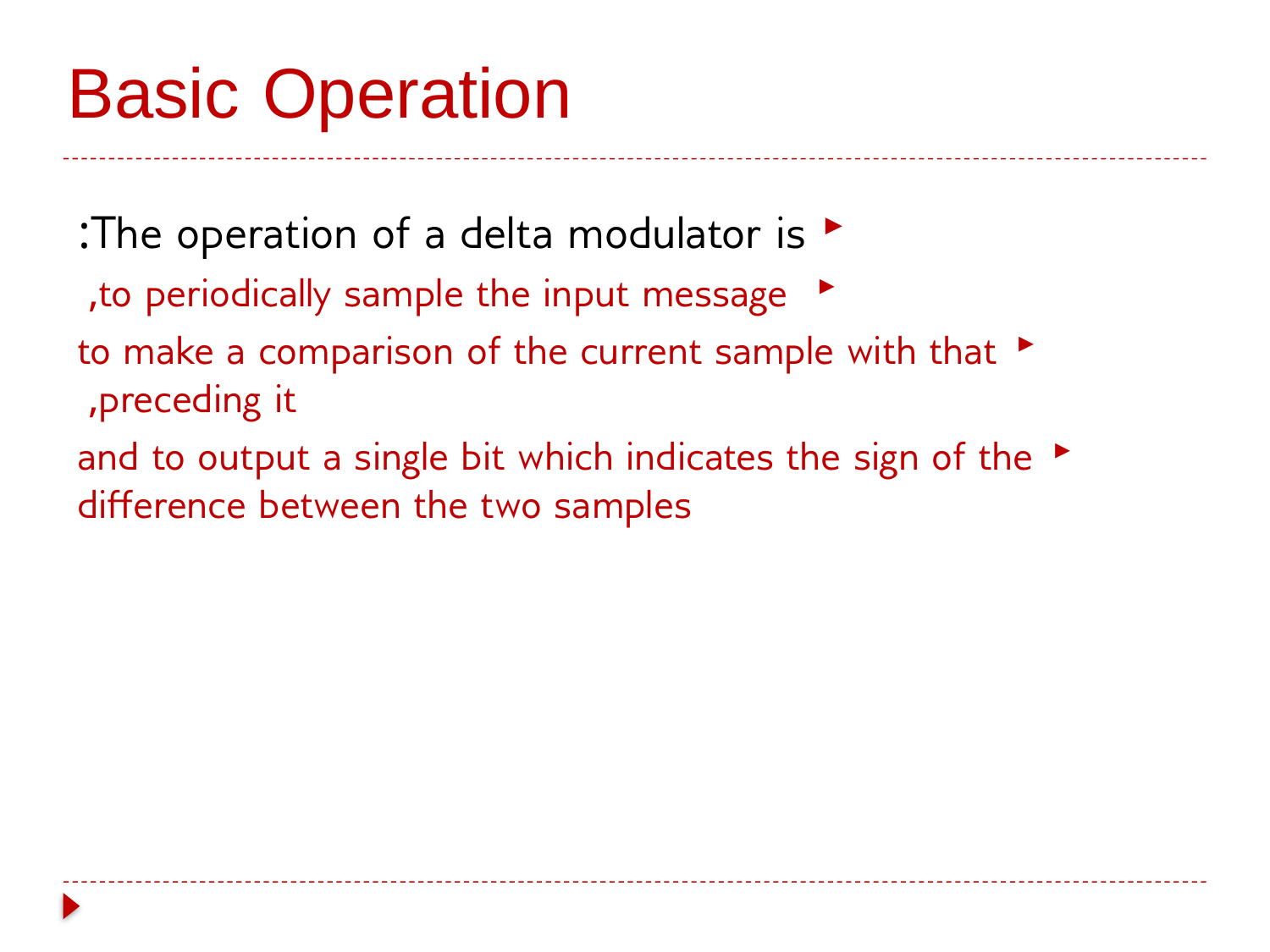

# Basic Operation
The operation of a delta modulator is:
 to periodically sample the input message,
to make a comparison of the current sample with that preceding it,
and to output a single bit which indicates the sign of the difference between the two samples